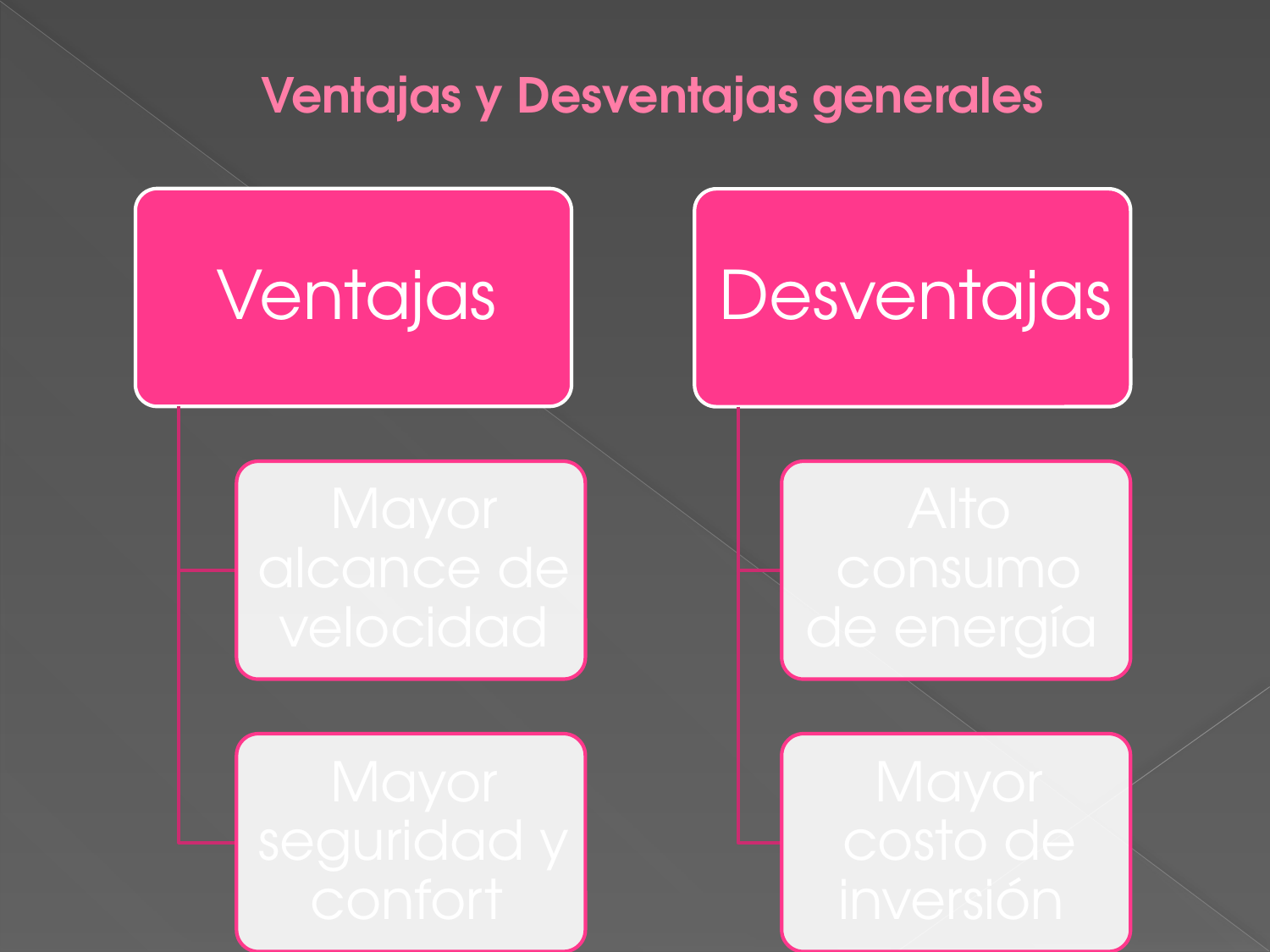

# Ventajas y Desventajas generales
Ventajas
Mayor alcance de velocidad
Mayor seguridad y confort
Desventajas
Alto consumo de energía
Mayor costo de inversión